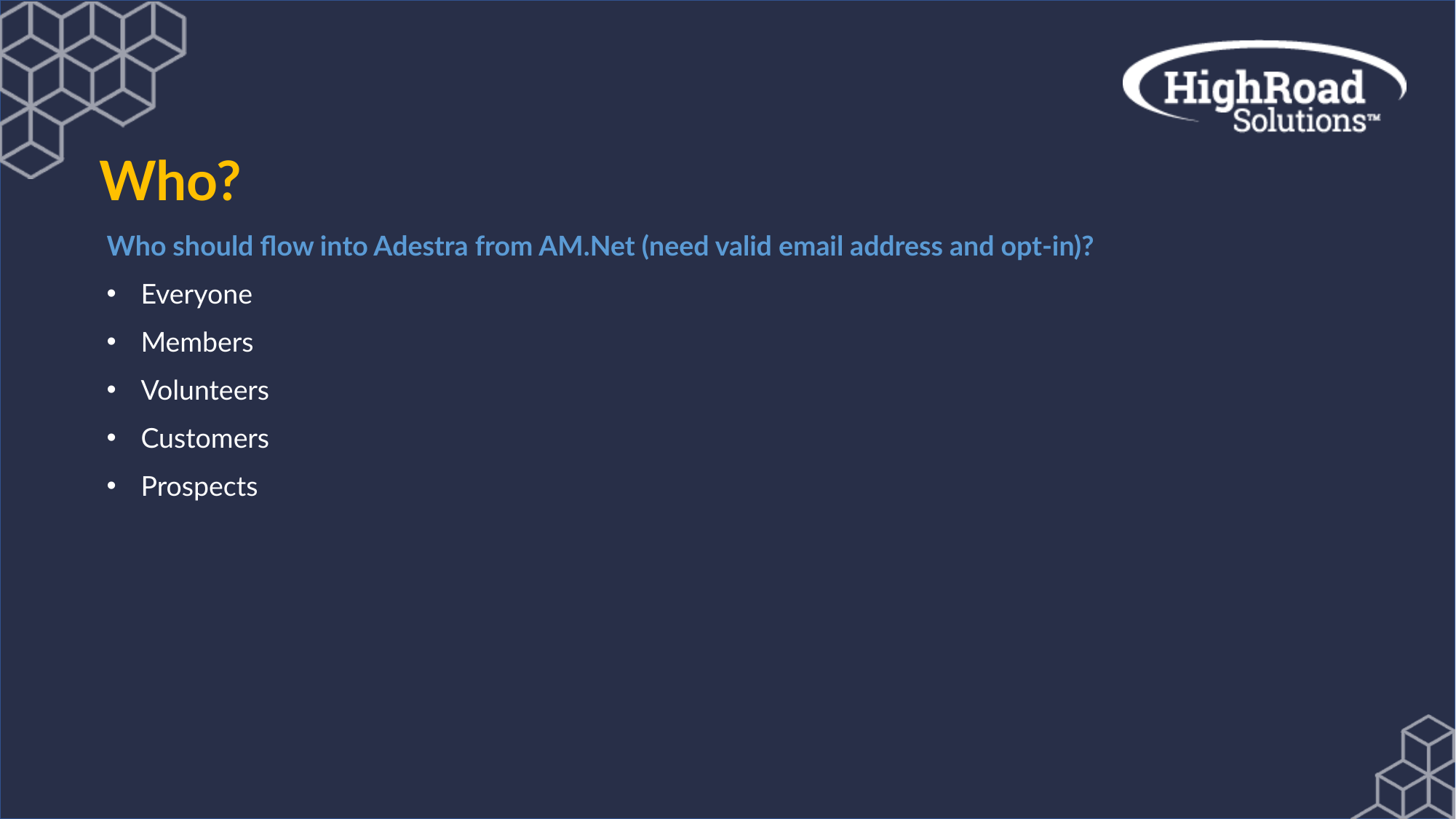

Who?
Who should flow into Adestra from AM.Net (need valid email address and opt-in)?
Everyone
Members
Volunteers
Customers
Prospects